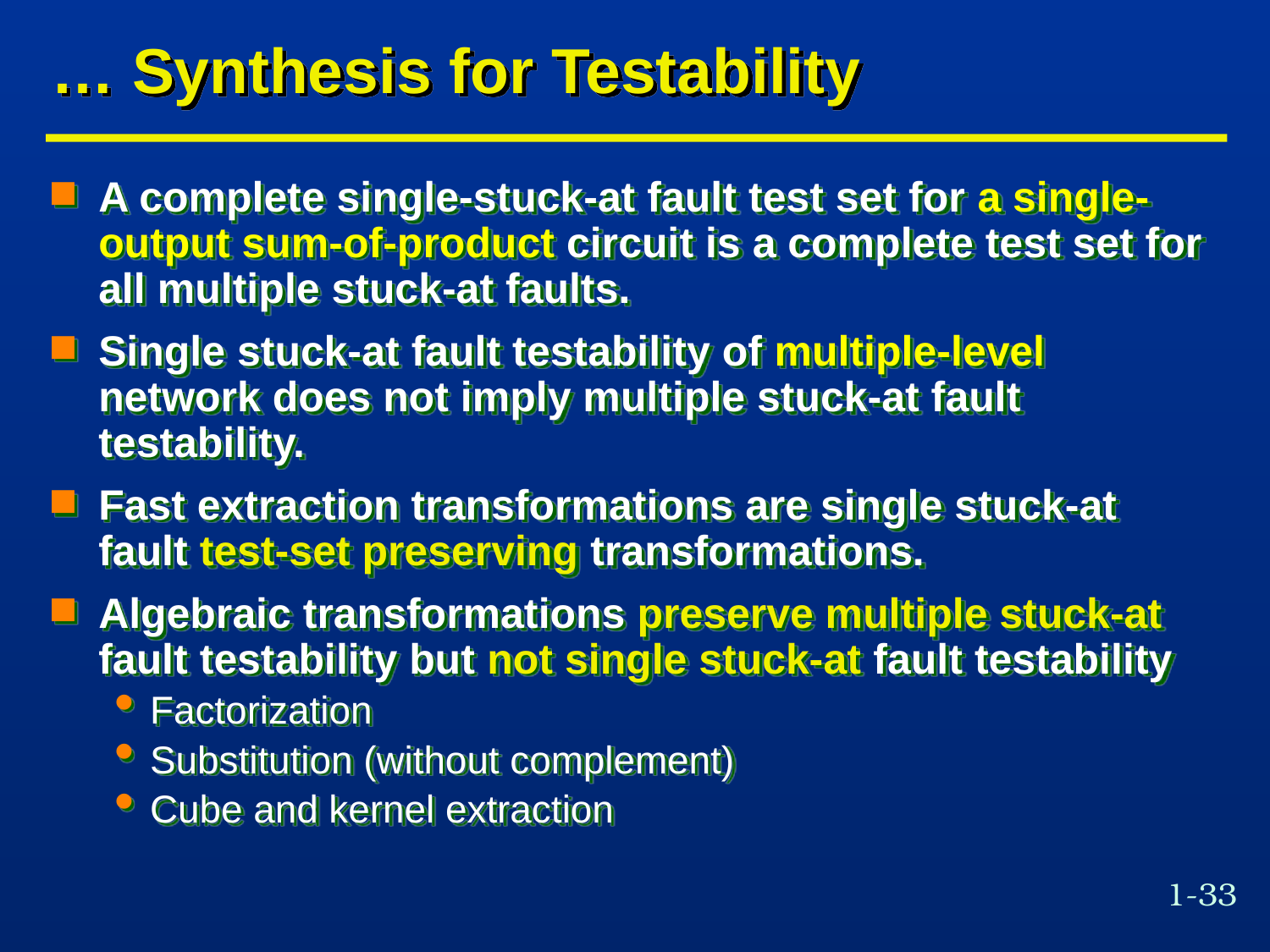

# … Synthesis for Testability
A complete single-stuck-at fault test set for a single-output sum-of-product circuit is a complete test set for all multiple stuck-at faults.
Single stuck-at fault testability of multiple-level network does not imply multiple stuck-at fault testability.
Fast extraction transformations are single stuck-at fault test-set preserving transformations.
Algebraic transformations preserve multiple stuck-at fault testability but not single stuck-at fault testability
Factorization
Substitution (without complement)
Cube and kernel extraction